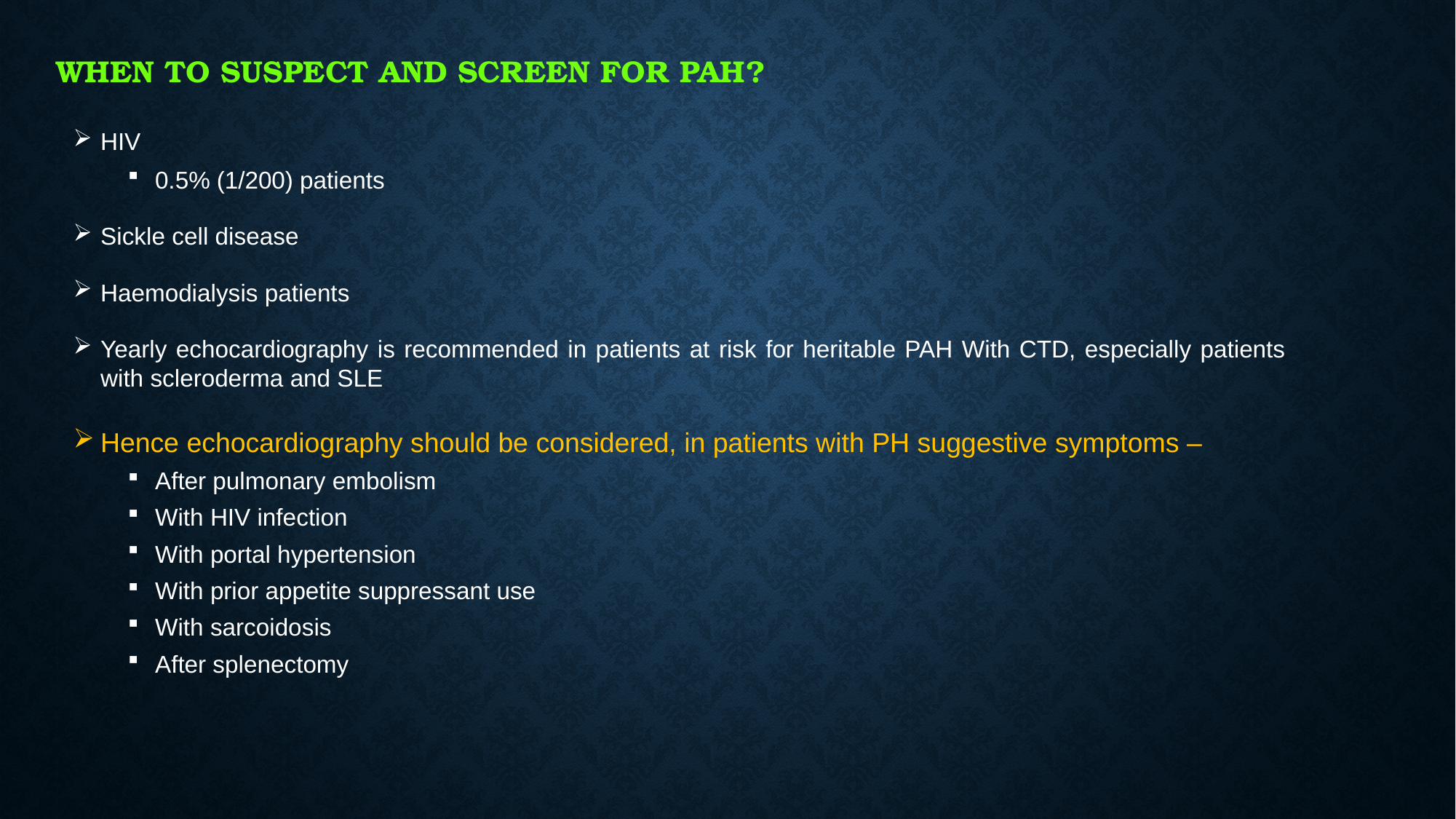

# When to suspect and screen for pah?
HIV
0.5% (1/200) patients
Sickle cell disease
Haemodialysis patients
Yearly echocardiography is recommended in patients at risk for heritable PAH With CTD, especially patients with scleroderma and SLE
Hence echocardiography should be considered, in patients with PH suggestive symptoms –
After pulmonary embolism
With HIV infection
With portal hypertension
With prior appetite suppressant use
With sarcoidosis
After splenectomy